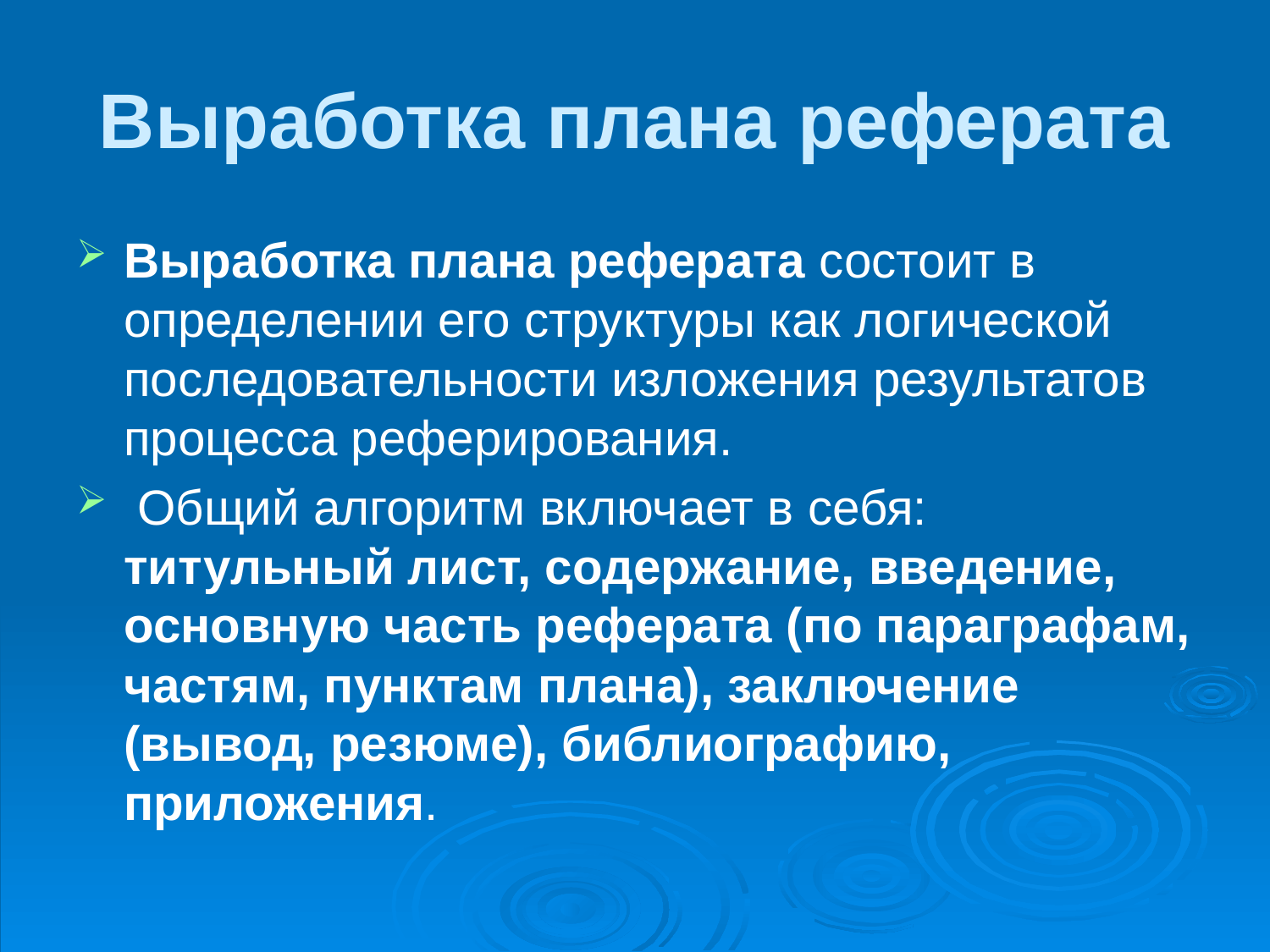

# Выработка плана реферата
Выработка плана реферата состоит в определении его структуры как логической последовательности изложения результатов процесса реферирования.
 Общий алгоритм включает в себя: титульный лист, содержание, введение, основную часть реферата (по параграфам, частям, пунктам плана), заключение (вывод, резюме), библиографию, приложения.